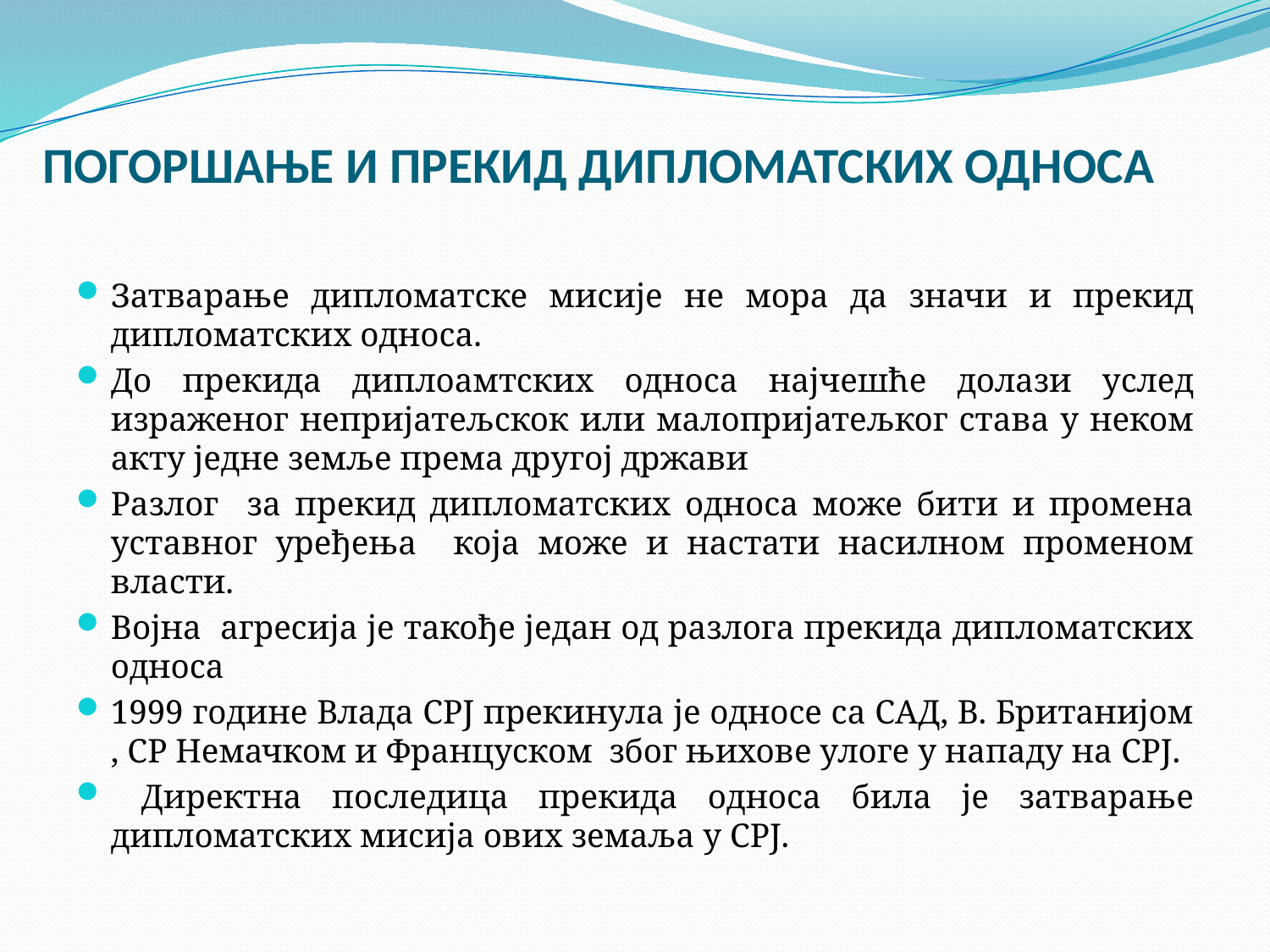

ПОГОРШАЊЕ И ПРЕКИД ДИПЛОМАТСКИХ ОДНОСА
#
Затварање дипломатске мисије не мора да значи и прекид дипломатских односа.
До прекида диплоамтских односа најчешће долази услед израженог непријатељскок или малопријатељког става у неком акту једне земље према другој држави
Разлог  за прекид дипломатских односа може бити и промена уставног уређења  која може и настати насилном променом власти.
Војна  агресија је такође један од разлога прекида дипломатских односа
1999 године Влада СРЈ прекинула је односе са САД, В. Британијом , СР Немачком и Француском  због њихове улоге у нападу на СРЈ.
 Директна последица прекида односа била је затварање дипломатских мисија ових земаља у СРЈ.